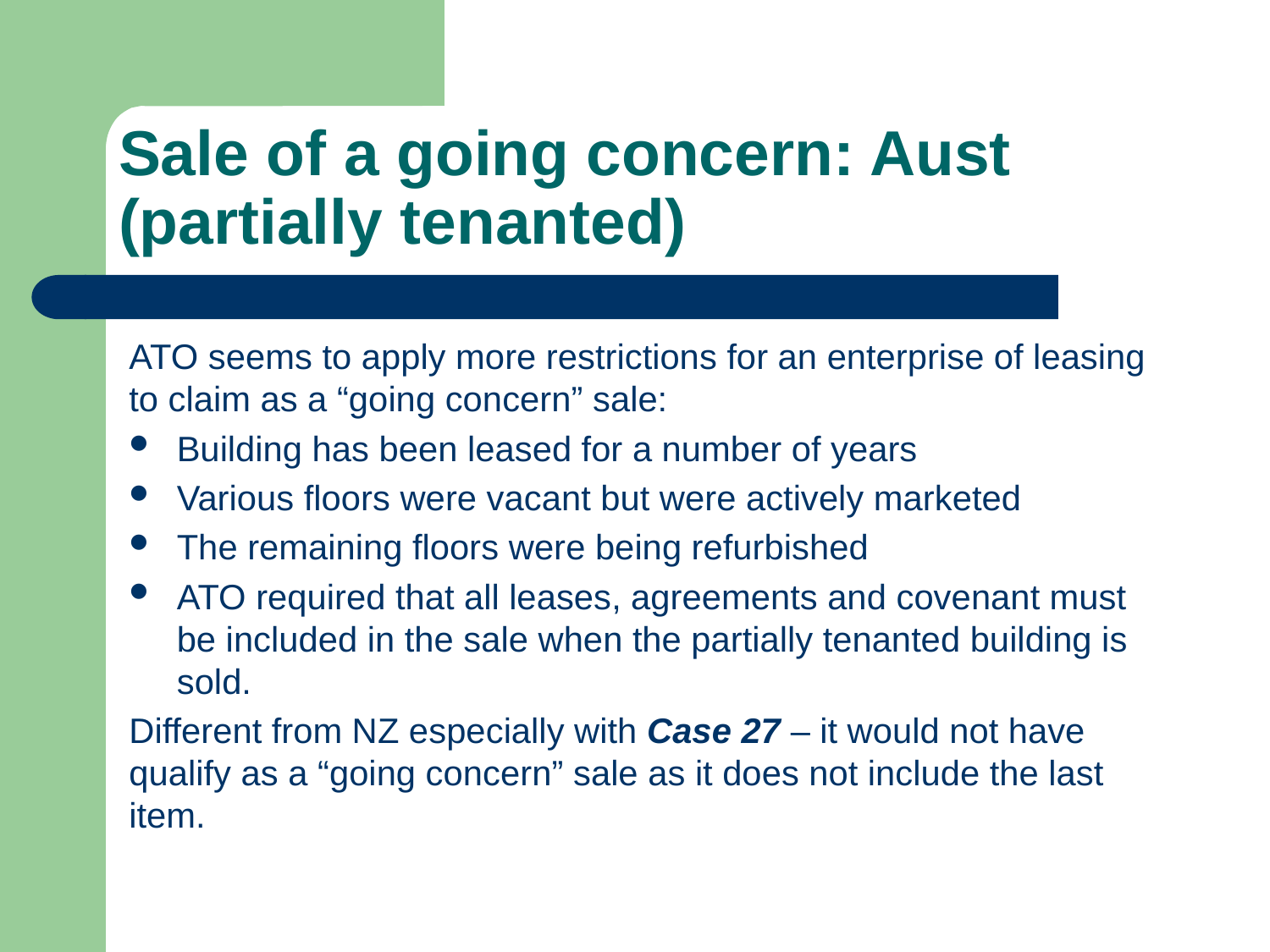

# Sale of a going concern: Aust (partially tenanted)
ATO seems to apply more restrictions for an enterprise of leasing to claim as a “going concern” sale:
Building has been leased for a number of years
Various floors were vacant but were actively marketed
The remaining floors were being refurbished
ATO required that all leases, agreements and covenant must be included in the sale when the partially tenanted building is sold.
Different from NZ especially with Case 27 – it would not have qualify as a “going concern” sale as it does not include the last item.